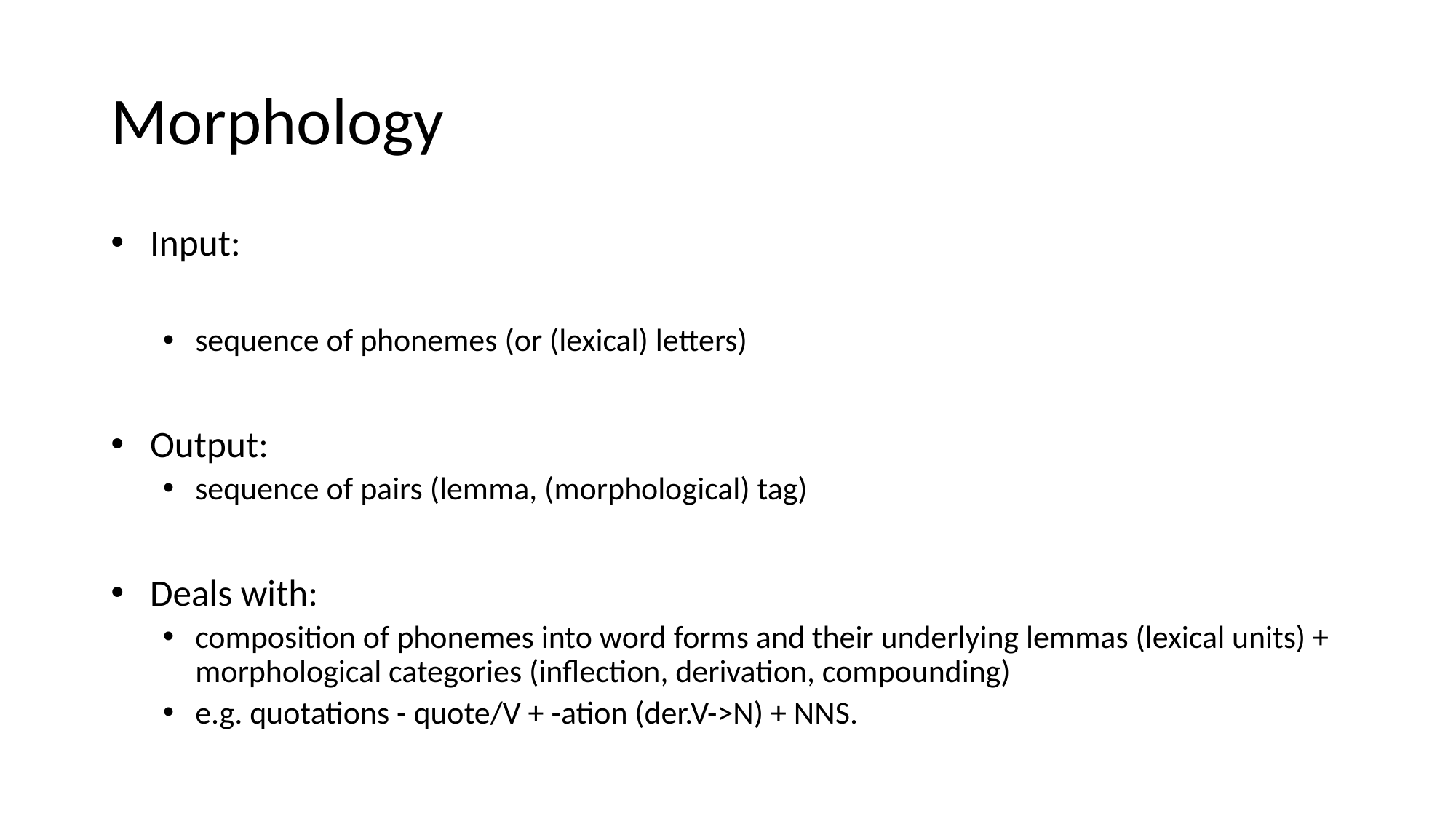

# Morphology
Input:

sequence of phonemes (or (lexical) letters)

Output:
sequence of pairs (lemma, (morphological) tag)

Deals with:
composition of phonemes into word forms and their underlying lemmas (lexical units) + morphological categories (inflection, derivation, compounding)
e.g. quotations - quote/V + -ation (der.V->N) + NNS.